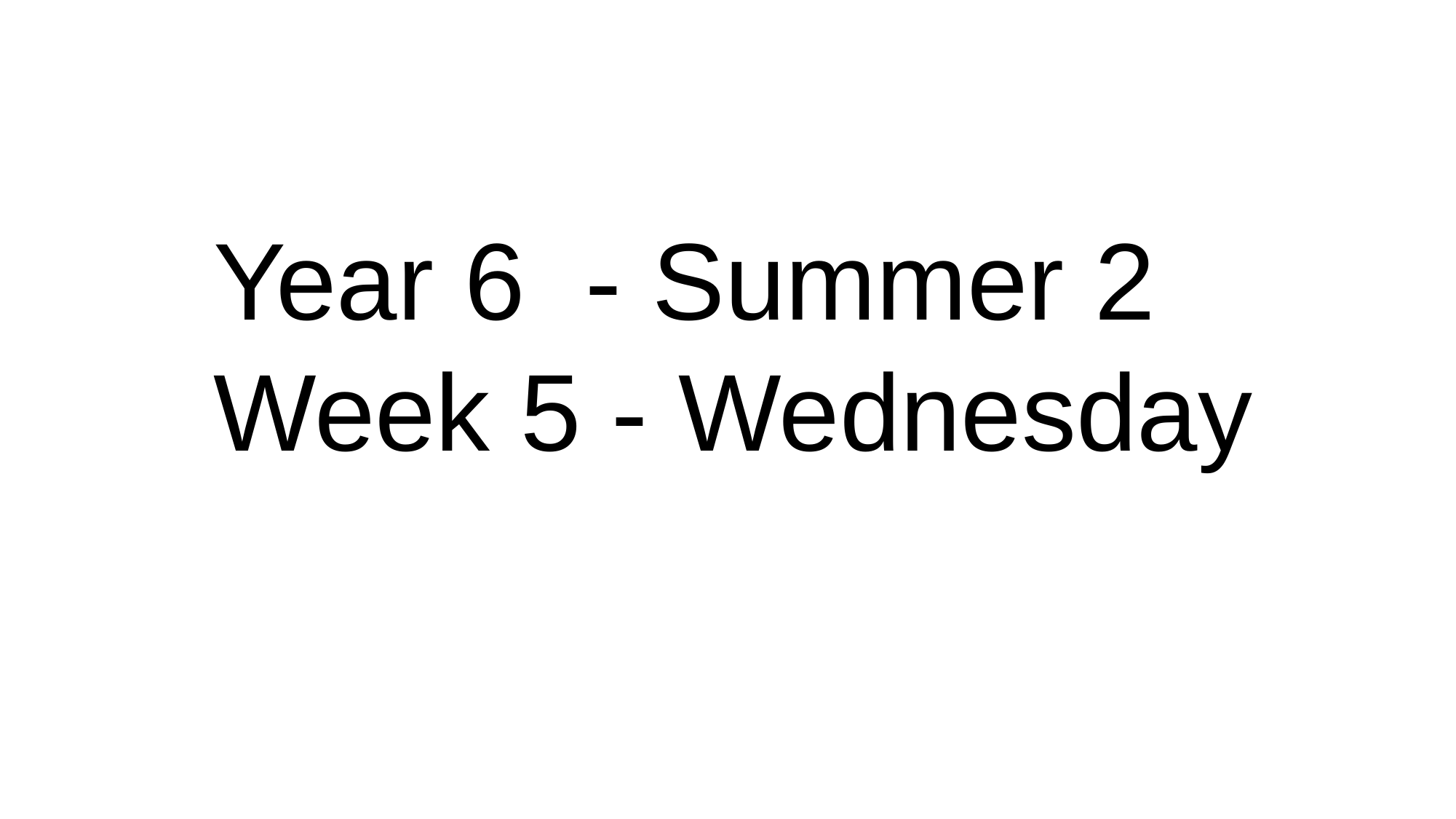

Year 6  - Summer 2
Week 5 - Wednesday